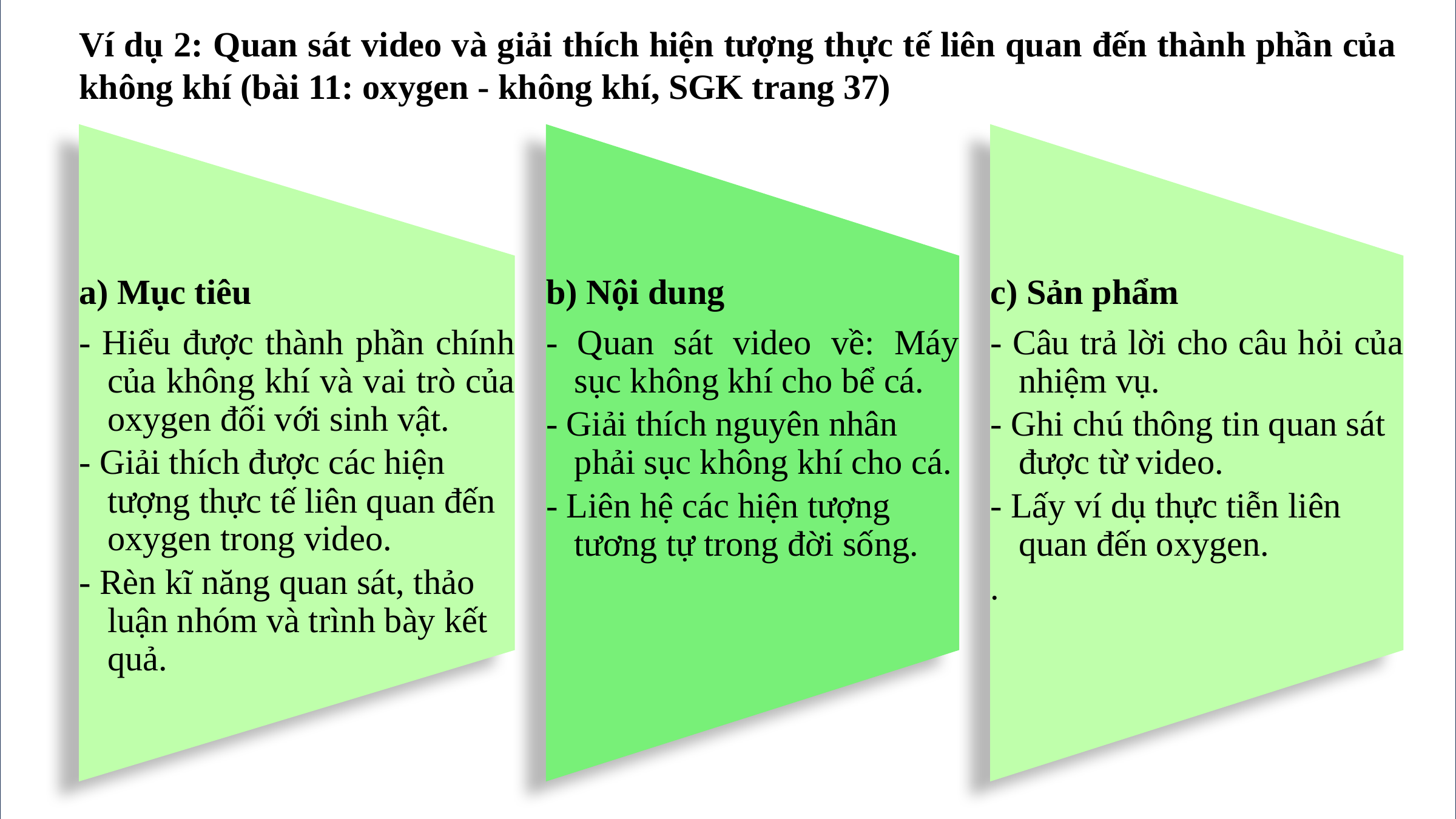

Ví dụ 2: Quan sát video và giải thích hiện tượng thực tế liên quan đến thành phần của không khí (bài 11: oxygen - không khí, SGK trang 37)
a) Mục tiêu
- Hiểu được thành phần chính của không khí và vai trò của oxygen đối với sinh vật.
- Giải thích được các hiện tượng thực tế liên quan đến oxygen trong video.
- Rèn kĩ năng quan sát, thảo luận nhóm và trình bày kết quả.
b) Nội dung
- Quan sát video về: Máy sục không khí cho bể cá.
- Giải thích nguyên nhân phải sục không khí cho cá.
- Liên hệ các hiện tượng tương tự trong đời sống.
c) Sản phẩm
- Câu trả lời cho câu hỏi của nhiệm vụ.
- Ghi chú thông tin quan sát được từ video.
- Lấy ví dụ thực tiễn liên quan đến oxygen.
.